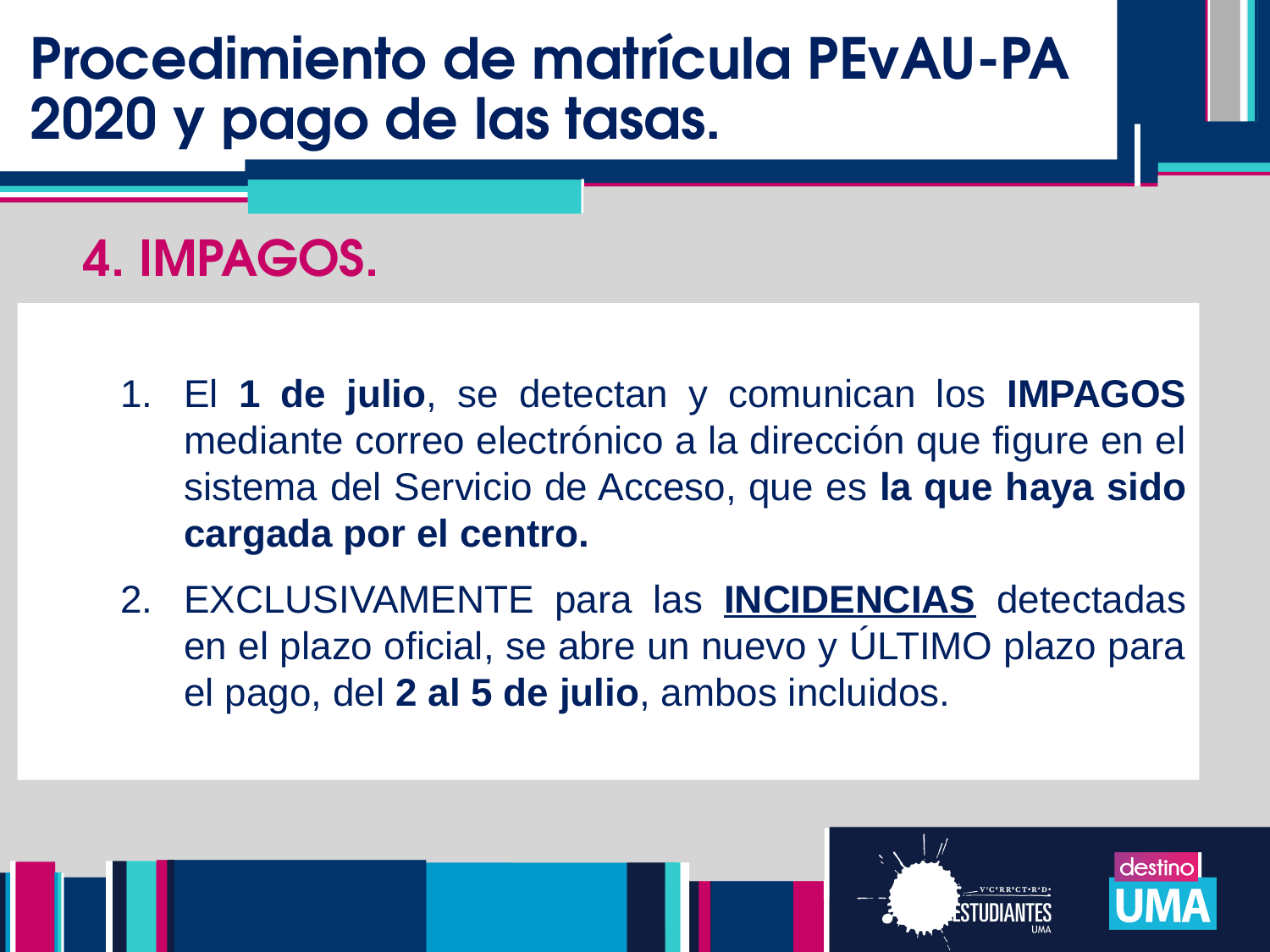

Procedimiento de matrícula PEvAU-PA 2020 y pago de las tasas.
# FECHAS
4. IMPAGOS.

El 1 de julio, se detectan y comunican los IMPAGOS mediante correo electrónico a la dirección que figure en el sistema del Servicio de Acceso, que es la que haya sido cargada por el centro.
EXCLUSIVAMENTE para las INCIDENCIAS detectadas en el plazo oficial, se abre un nuevo y ÚLTIMO plazo para el pago, del 2 al 5 de julio, ambos incluidos.